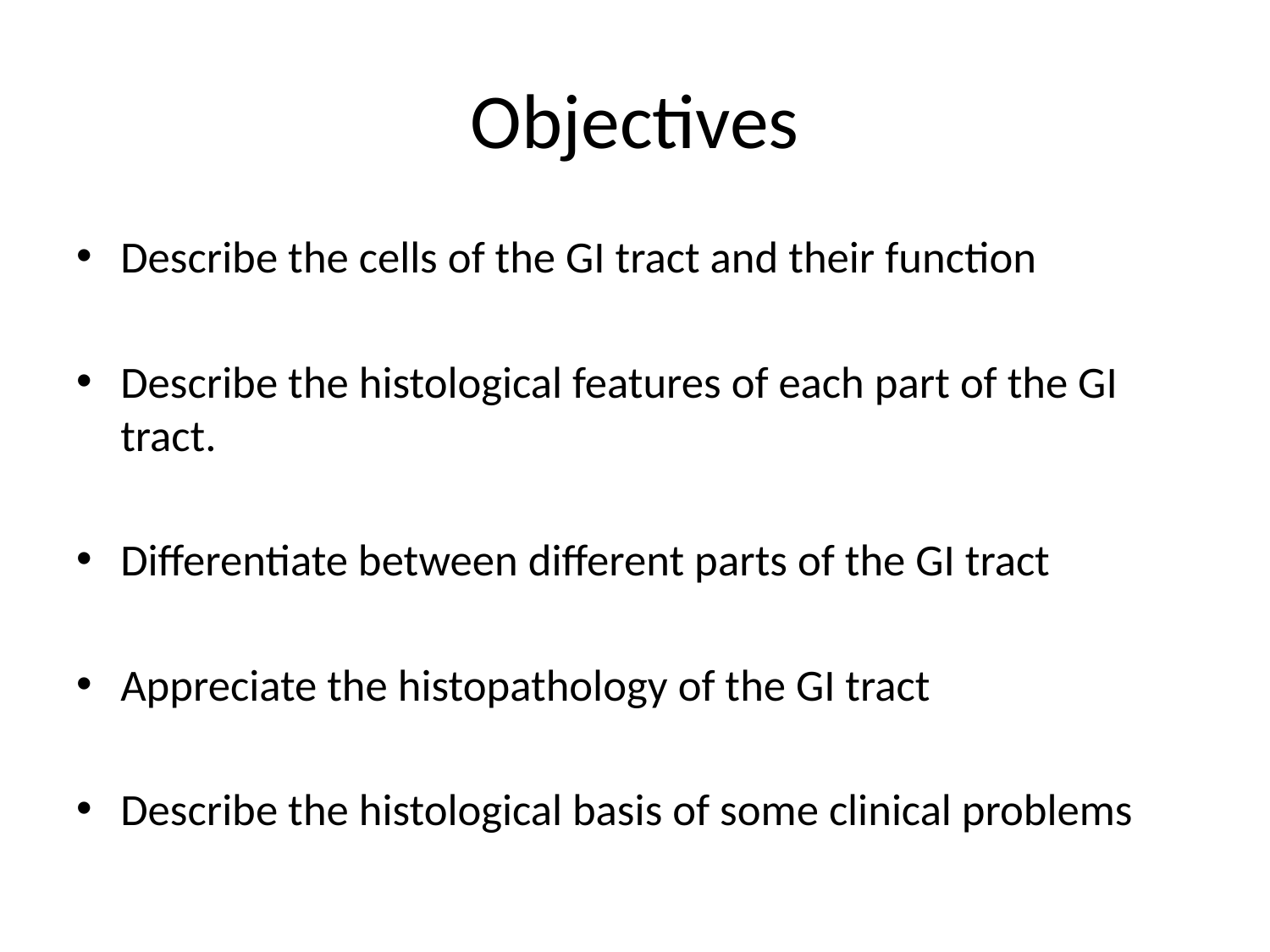

# Objectives
Describe the cells of the GI tract and their function

Describe the histological features of each part of the GI tract.

Differentiate between different parts of the GI tract

Appreciate the histopathology of the GI tract

Describe the histological basis of some clinical problems